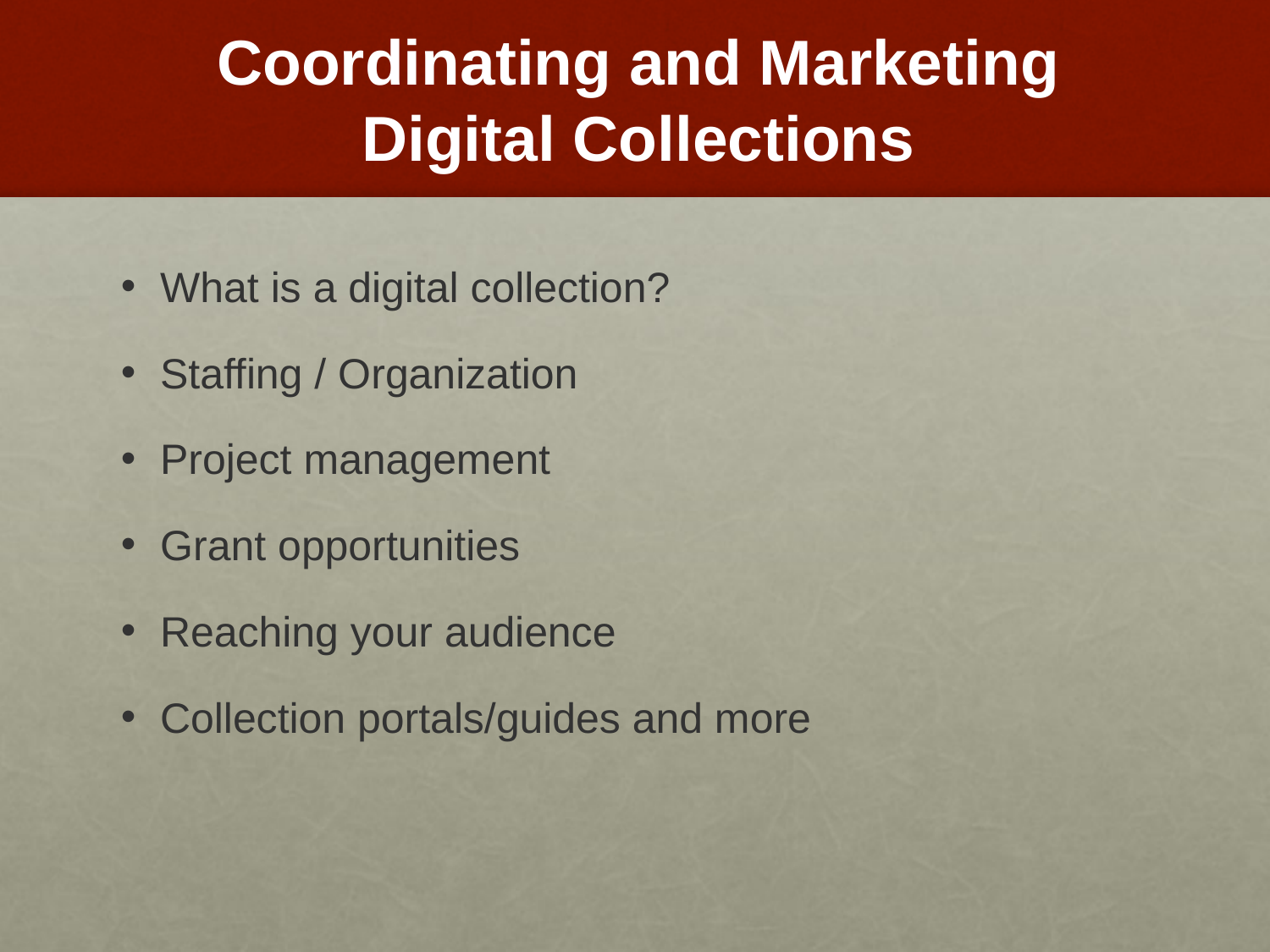

# Coordinating and Marketing Digital Collections
What is a digital collection?
Staffing / Organization
Project management
Grant opportunities
Reaching your audience
Collection portals/guides and more